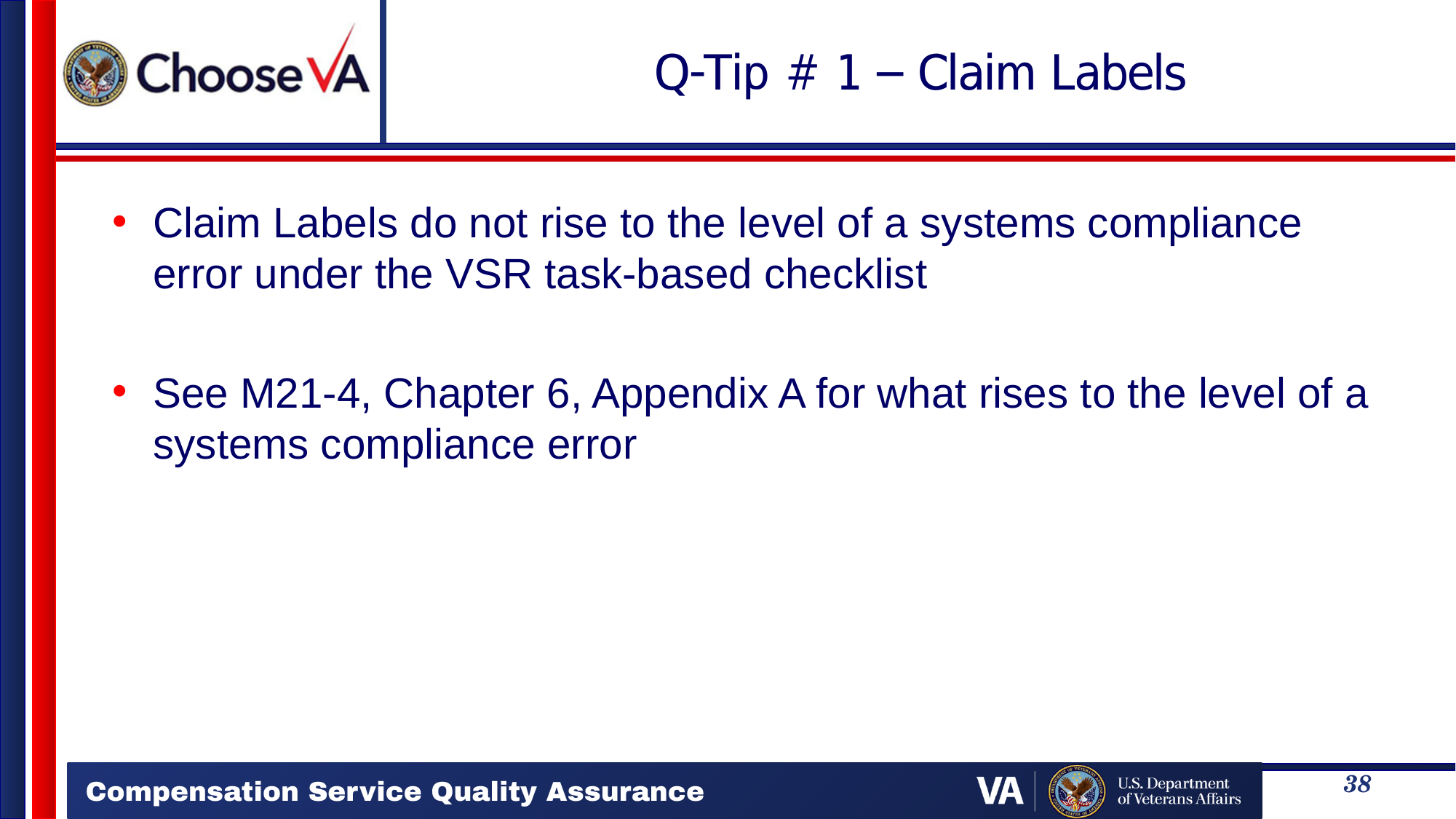

# Q-Tip # 1 – Claim Labels
Claim Labels do not rise to the level of a systems compliance error under the VSR task-based checklist

See M21-4, Chapter 6, Appendix A for what rises to the level of a systems compliance error
38